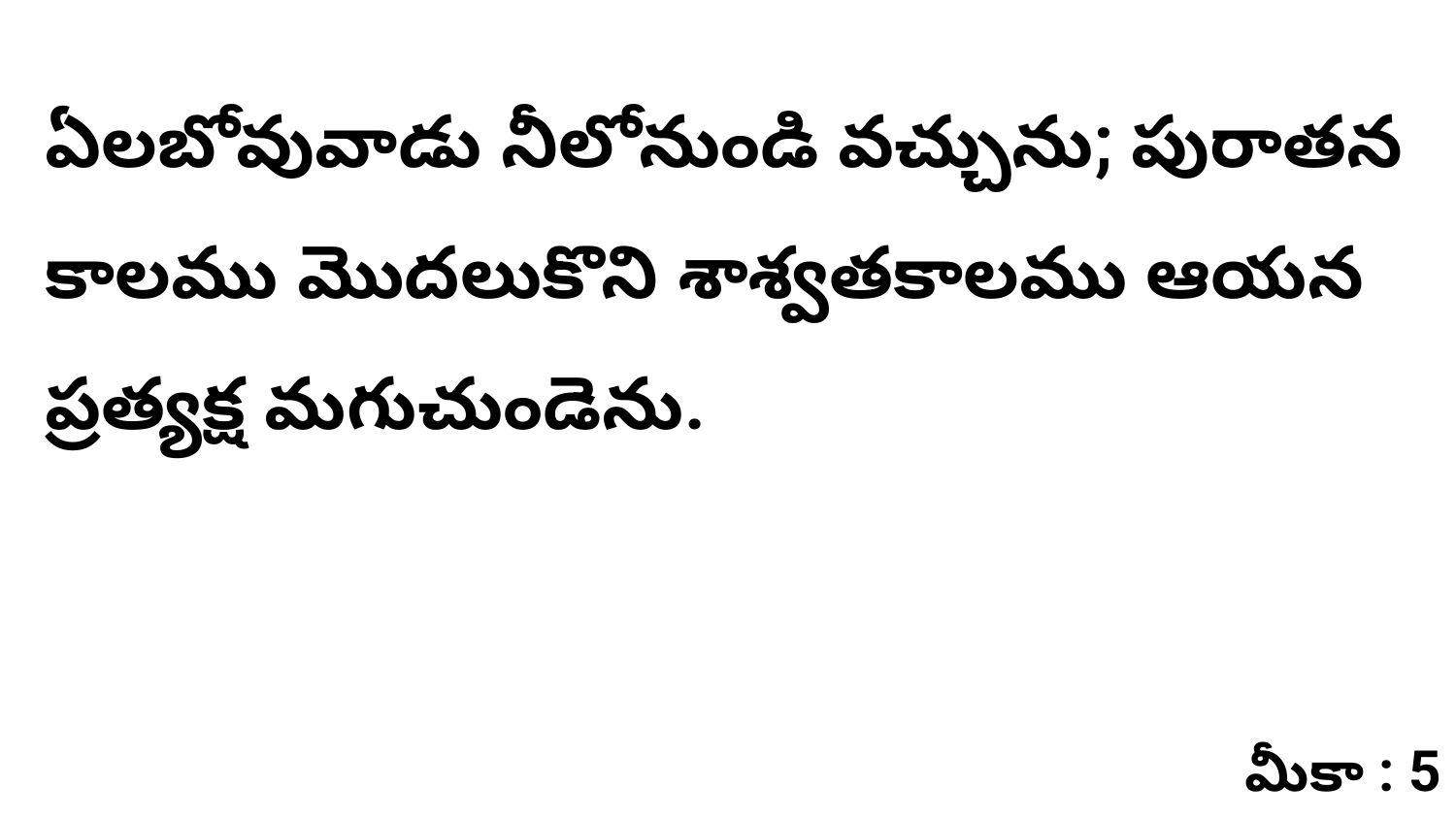

ఏలబోవువాడు నీలోనుండి వచ్చును; పురాతన కాలము మొదలుకొని శాశ్వతకాలము ఆయన ప్రత్యక్ష మగుచుండెను.
మీకా : 5